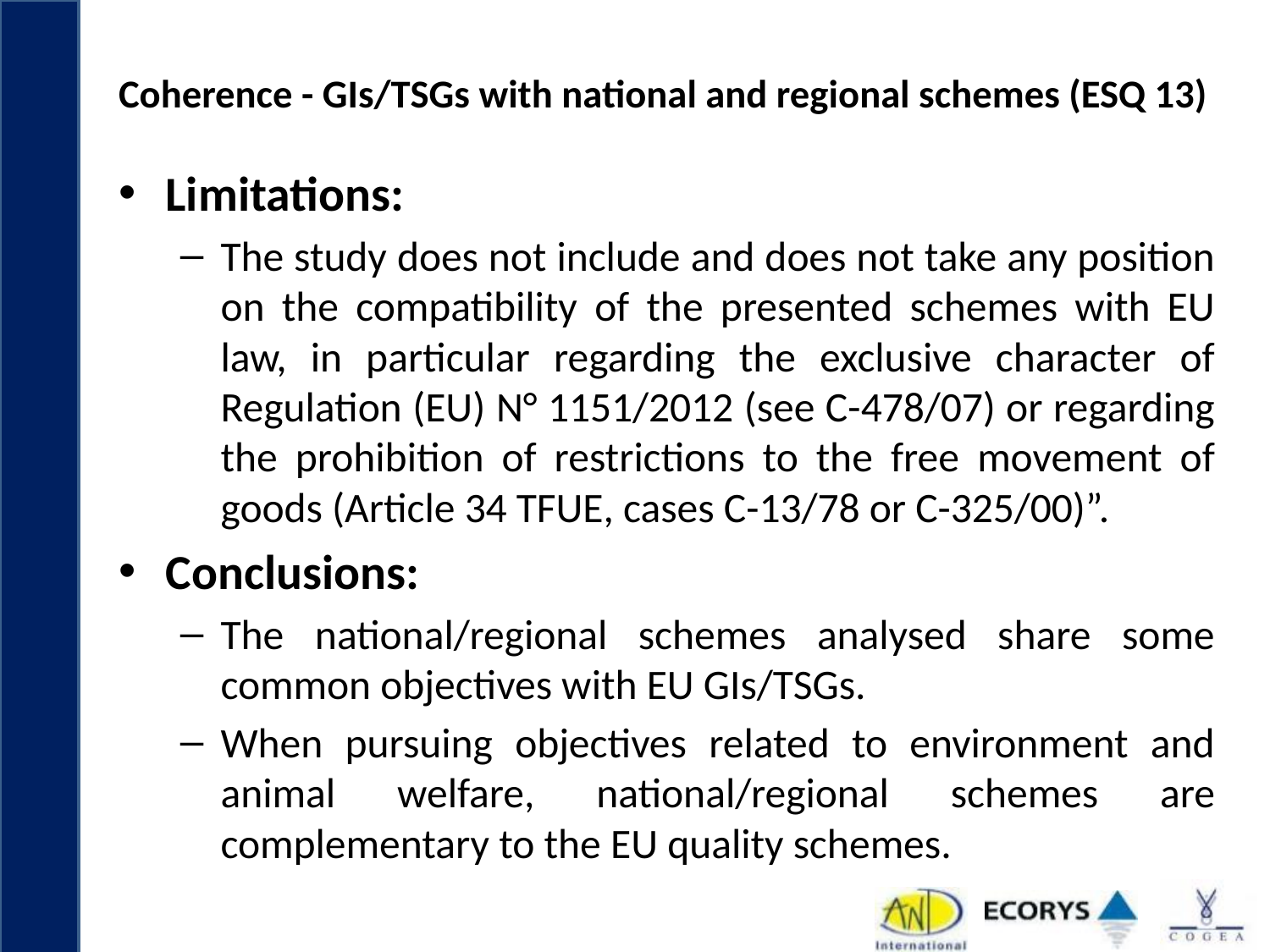

# Coherence - GIs/TSGs with national and regional schemes (ESQ 13)
Limitations:
The study does not include and does not take any position on the compatibility of the presented schemes with EU law, in particular regarding the exclusive character of Regulation (EU) N° 1151/2012 (see C-478/07) or regarding the prohibition of restrictions to the free movement of goods (Article 34 TFUE, cases C-13/78 or C-325/00)”.
Conclusions:
The national/regional schemes analysed share some common objectives with EU GIs/TSGs.
When pursuing objectives related to environment and animal welfare, national/regional schemes are complementary to the EU quality schemes.